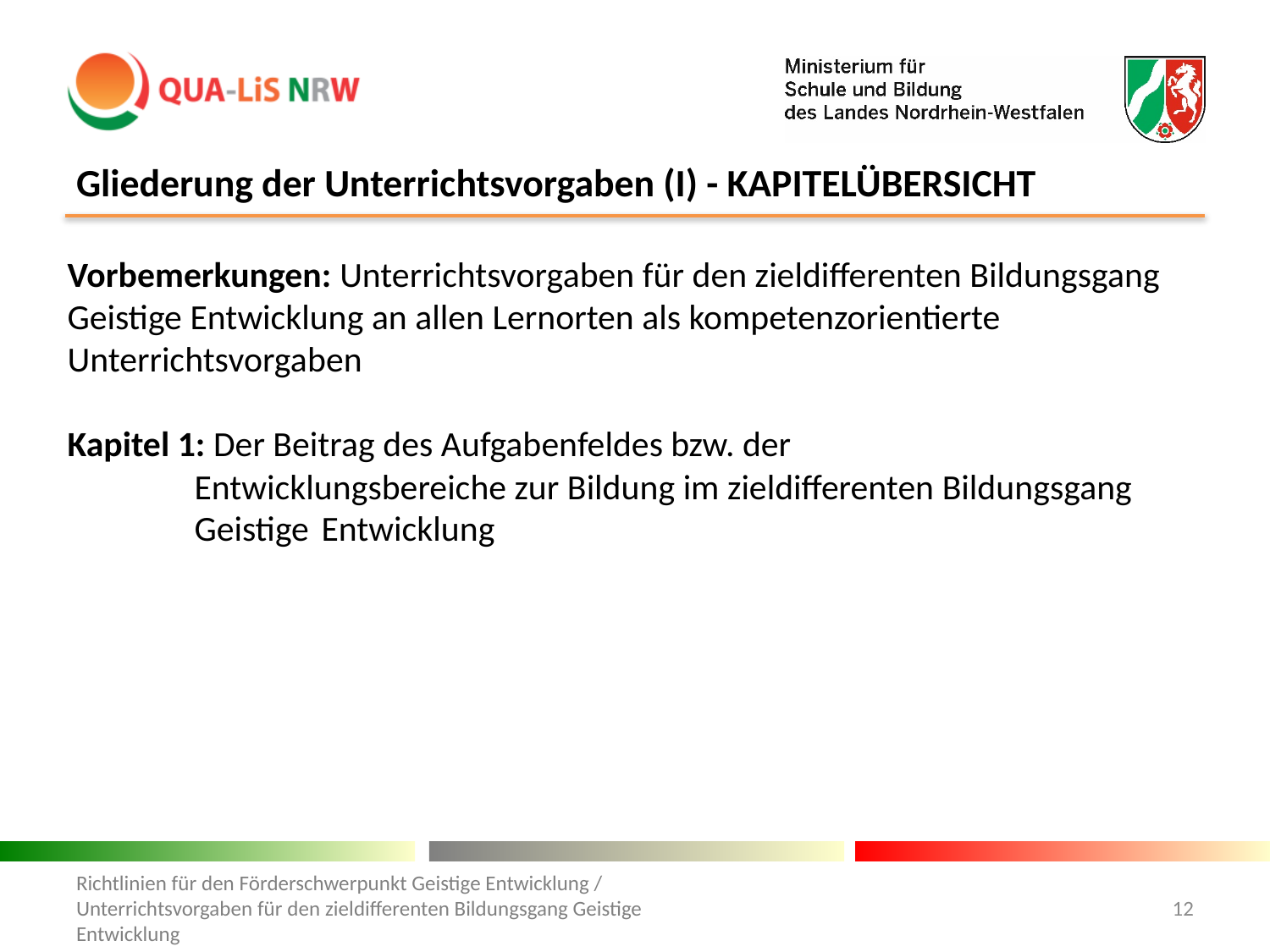

# Gliederung der Unterrichtsvorgaben (I) - KAPITELÜBERSICHT
Vorbemerkungen: Unterrichtsvorgaben für den zieldifferenten Bildungsgang Geistige Entwicklung an allen Lernorten als kompetenzorientierte Unterrichtsvorgaben
Kapitel 1: Der Beitrag des Aufgabenfeldes bzw. der
	Entwicklungsbereiche zur Bildung im zieldifferenten Bildungsgang 	Geistige 	Entwicklung
Richtlinien für den Förderschwerpunkt Geistige Entwicklung / Unterrichtsvorgaben für den zieldifferenten Bildungsgang Geistige Entwicklung
12